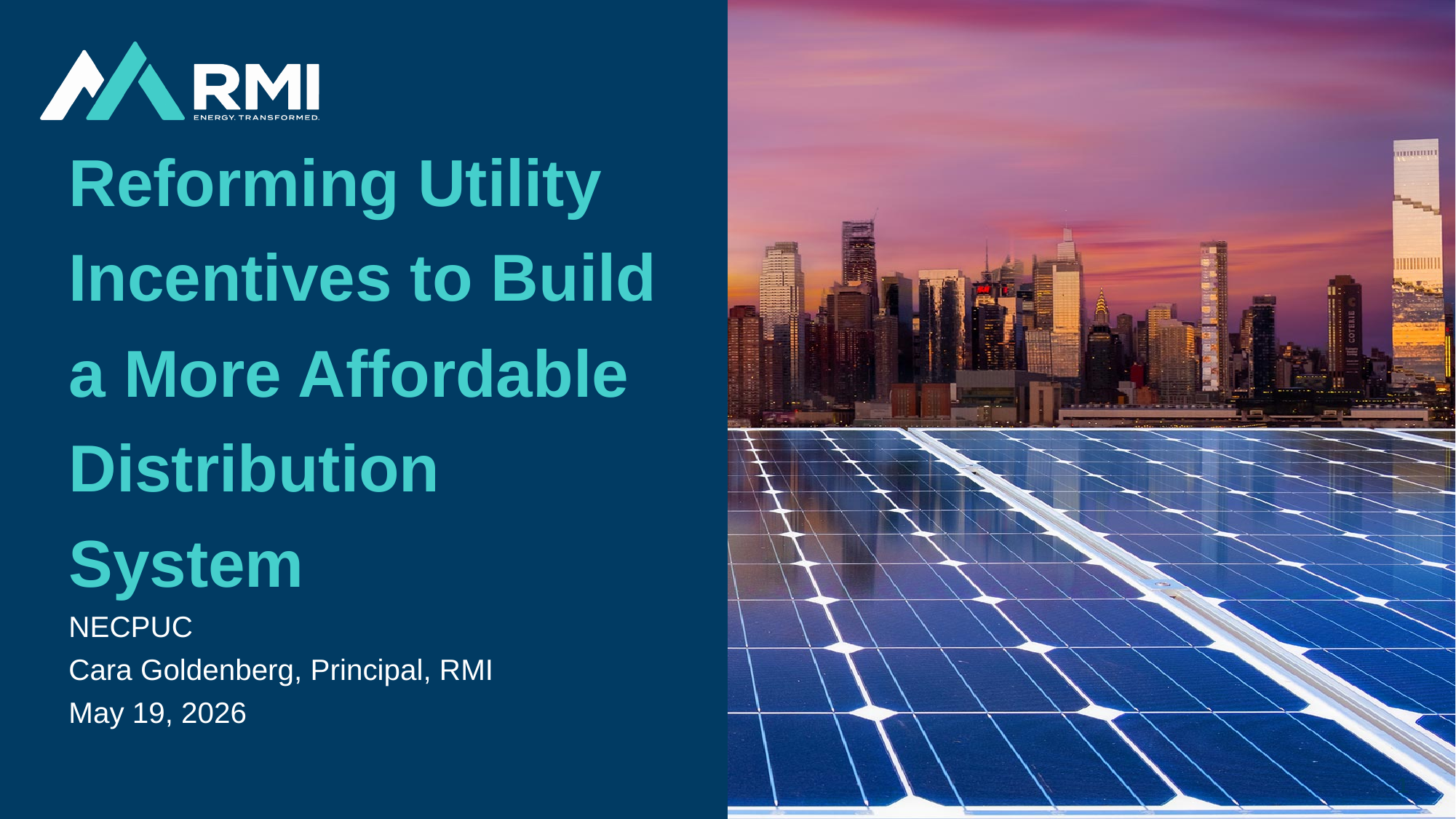

Reforming Utility Incentives to Build a More Affordable Distribution System
NECPUC
Cara Goldenberg, Principal, RMI
May 19, 2026